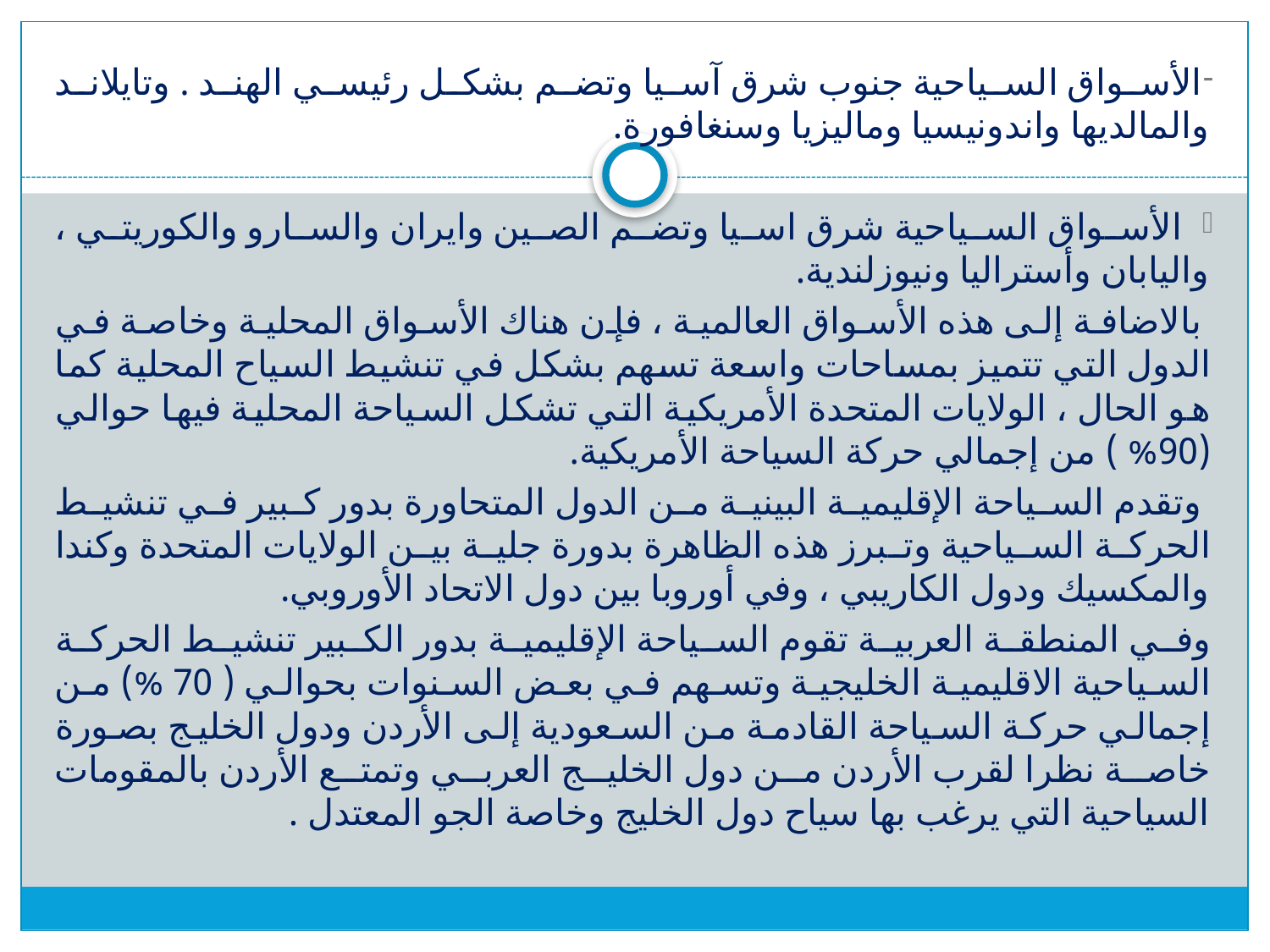

الأسواق السياحية جنوب شرق آسيا وتضم بشكل رئيسي الهند . وتايلاند والمالديها واندونيسيا وماليزيا وسنغافورة.

  الأسواق السياحية شرق اسيا وتضم الصين وايران والسارو والكوريتي ، واليابان وأستراليا ونيوزلندية.
 بالاضافة إلى هذه الأسواق العالمية ، فإن هناك الأسواق المحلية وخاصة في الدول التي تتميز بمساحات واسعة تسهم بشكل في تنشيط السياح المحلية كما هو الحال ، الولايات المتحدة الأمريكية التي تشكل السياحة المحلية فيها حوالي (90% ) من إجمالي حركة السياحة الأمريكية.
 وتقدم السياحة الإقليمية البينية من الدول المتحاورة بدور كبير في تنشيط الحركة السياحية وتبرز هذه الظاهرة بدورة جلية بين الولايات المتحدة وكندا والمكسيك ودول الكاريبي ، وفي أوروبا بين دول الاتحاد الأوروبي.
وفي المنطقة العربية تقوم السياحة الإقليمية بدور الكبير تنشيط الحركة السياحية الاقليمية الخليجية وتسهم في بعض السنوات بحوالي ( 70 %) من إجمالي حركة السياحة القادمة من السعودية إلى الأردن ودول الخليج بصورة خاصة نظرا لقرب الأردن من دول الخليج العربي وتمتع الأردن بالمقومات السياحية التي يرغب بها سياح دول الخليج وخاصة الجو المعتدل .